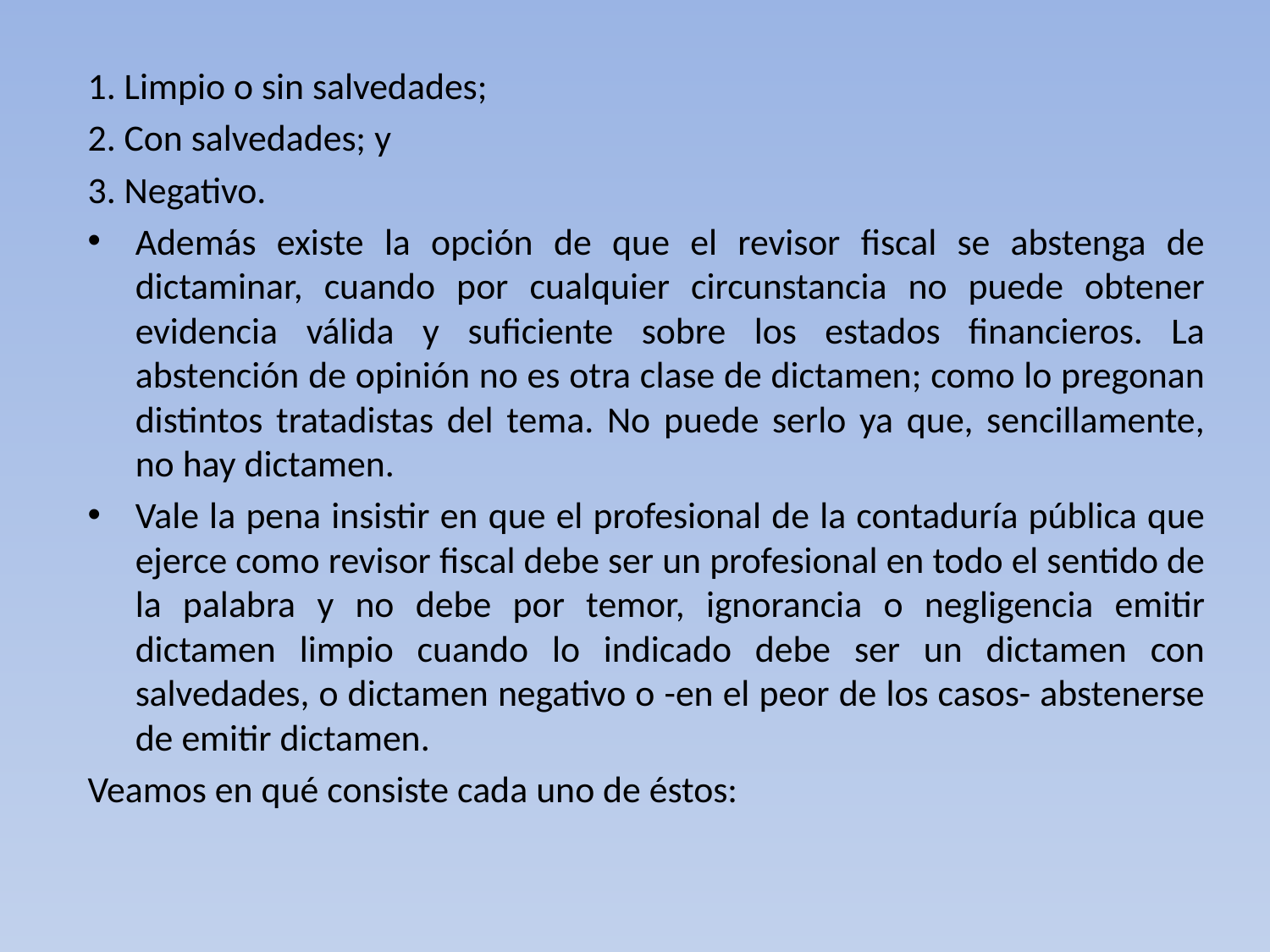

1. Limpio o sin salvedades;
2. Con salvedades; y
3. Negativo.
Además existe la opción de que el revisor fiscal se abstenga de dictaminar, cuando por cualquier circunstancia no puede obtener evidencia válida y suficiente sobre los estados financieros. La abstención de opinión no es otra clase de dictamen; como lo pregonan distintos tratadistas del tema. No puede serlo ya que, sencillamente, no hay dictamen.
Vale la pena insistir en que el profesional de la contaduría pública que ejerce como revisor fiscal debe ser un profesional en todo el sentido de la palabra y no debe por temor, ignorancia o negligencia emitir dictamen limpio cuando lo indicado debe ser un dictamen con salvedades, o dictamen negativo o -en el peor de los casos- abstenerse de emitir dictamen.
Veamos en qué consiste cada uno de éstos: